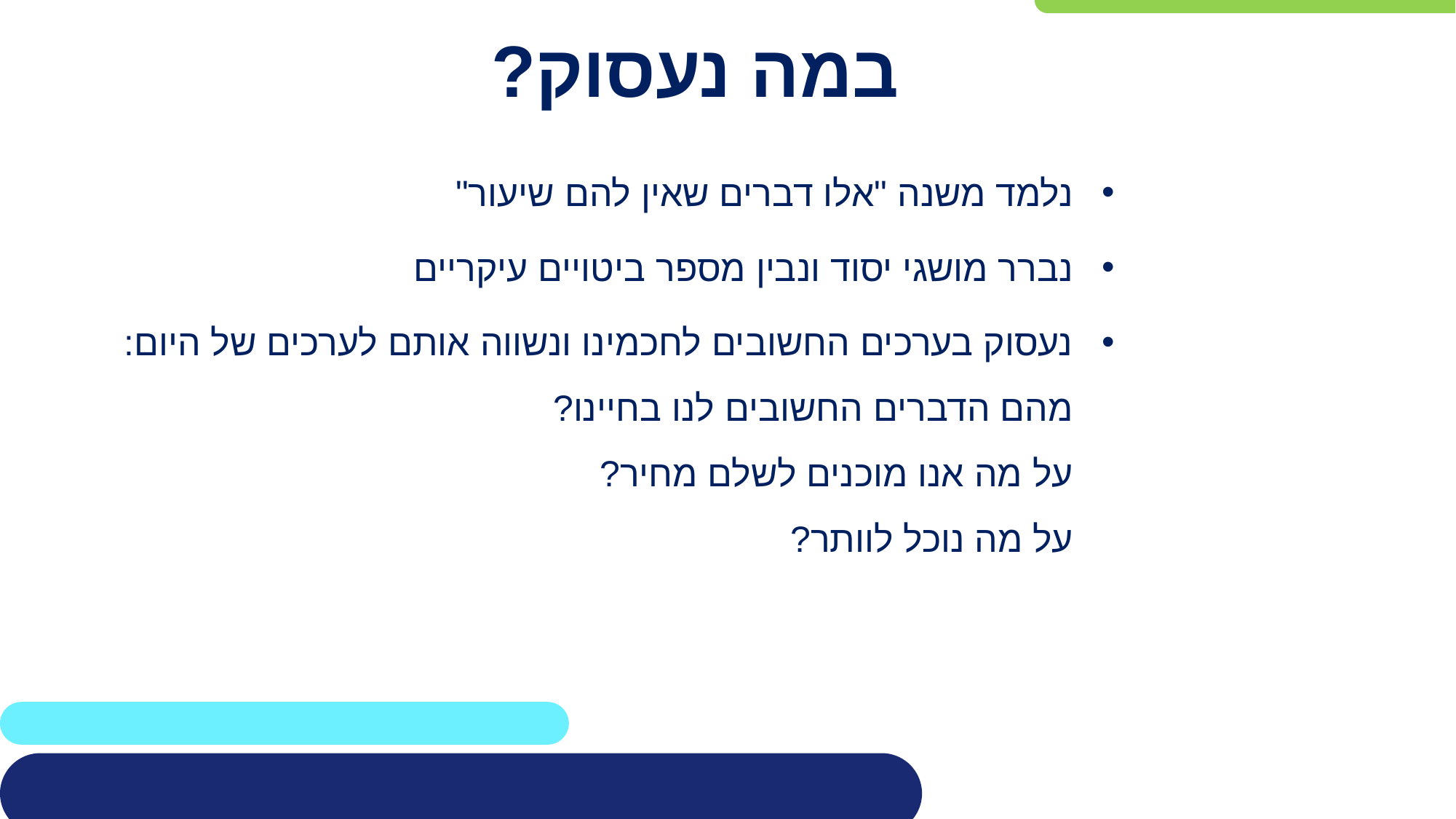

# במה נעסוק?
נלמד משנה "אלו דברים שאין להם שיעור"
נברר מושגי יסוד ונבין מספר ביטויים עיקריים
נעסוק בערכים החשובים לחכמינו ונשווה אותם לערכים של היום: מהם הדברים החשובים לנו בחיינו?
על מה אנו מוכנים לשלם מחיר?
על מה נוכל לוותר?